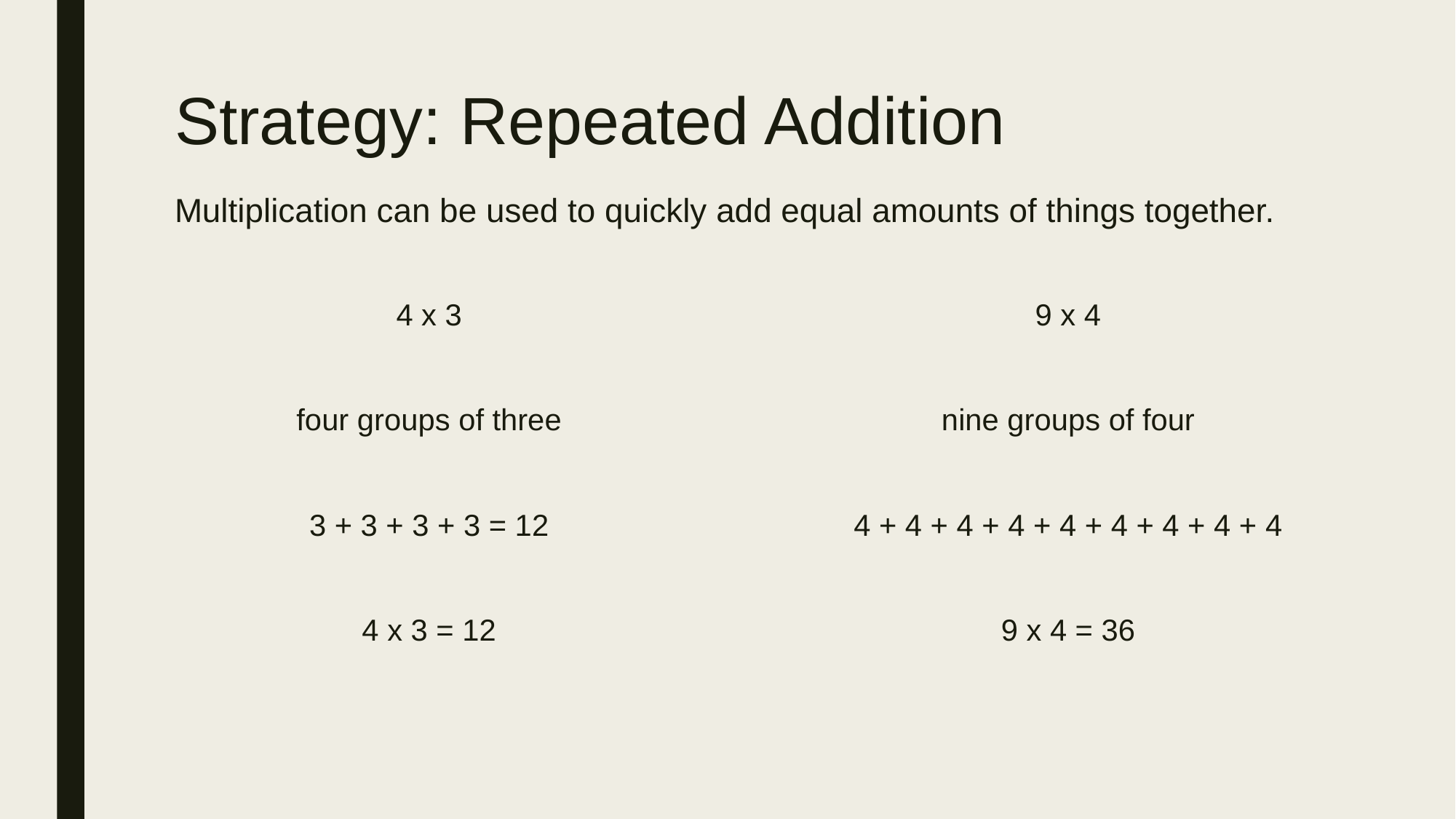

# Strategy: Repeated Addition Multiplication can be used to quickly add equal amounts of things together.
4 x 3

four groups of three

3 + 3 + 3 + 3 = 12

4 x 3 = 12

9 x 4

nine groups of four

4 + 4 + 4 + 4 + 4 + 4 + 4 + 4 + 4

9 x 4 = 36